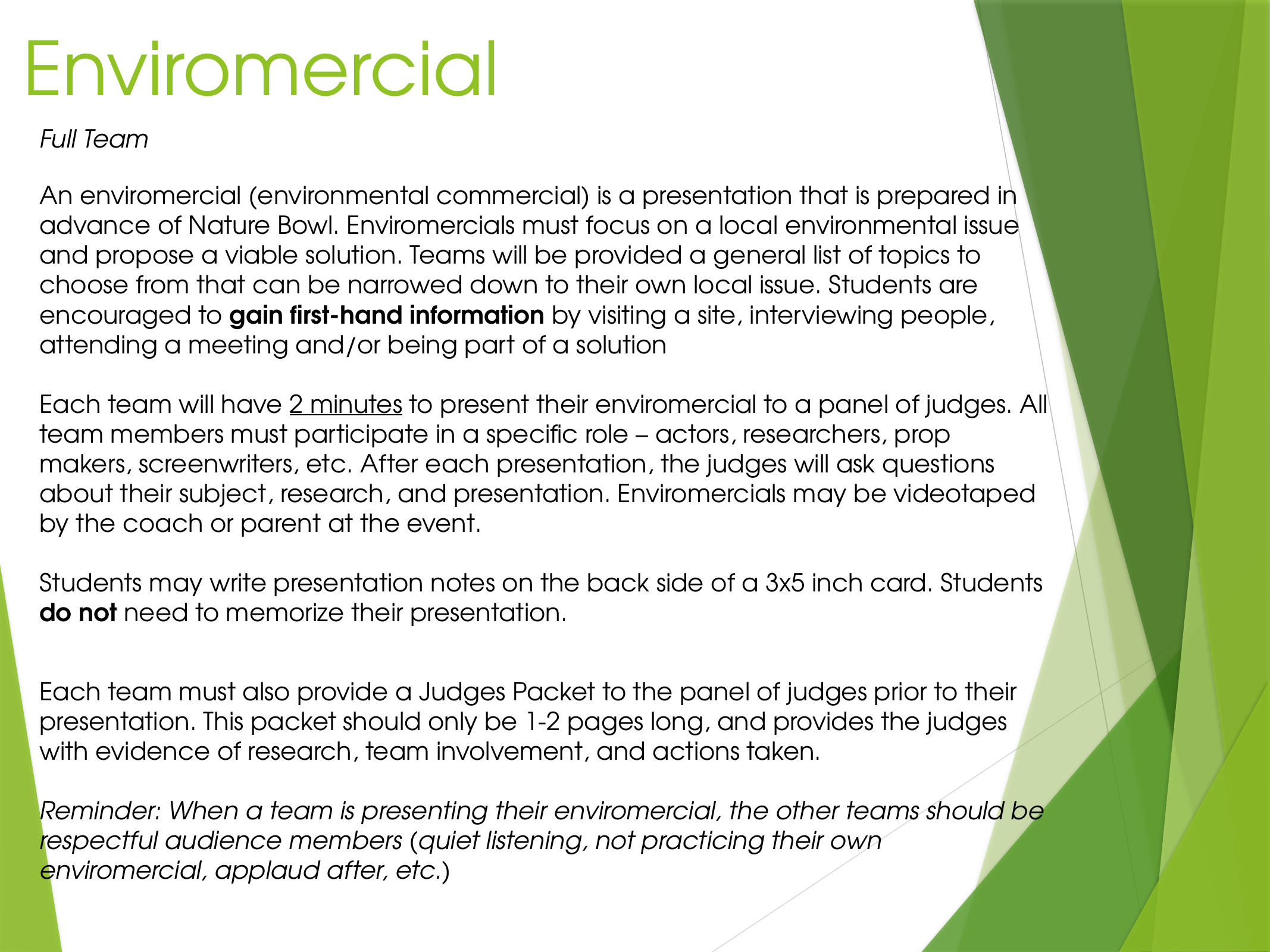

# Enviromercial
Full Team

An enviromercial (environmental commercial) is a presentation that is prepared in advance of Nature Bowl. Enviromercials must focus on a local environmental issue and propose a viable solution. Teams will be provided a general list of topics to choose from that can be narrowed down to their own local issue. Students are encouraged to gain first-hand information by visiting a site, interviewing people, attending a meeting and/or being part of a solution

Each team will have 2 minutes to present their enviromercial to a panel of judges. All team members must participate in a specific role – actors, researchers, prop makers, screenwriters, etc. After each presentation, the judges will ask questions about their subject, research, and presentation. Enviromercials may be videotaped by the coach or parent at the event.

Students may write presentation notes on the back side of a 3x5 inch card. Students do not need to memorize their presentation.

Each team must also provide a Judges Packet to the panel of judges prior to their presentation. This packet should only be 1-2 pages long, and provides the judges with evidence of research, team involvement, and actions taken.

Reminder: When a team is presenting their enviromercial, the other teams should be respectful audience members (quiet listening, not practicing their own enviromercial, applaud after, etc.)